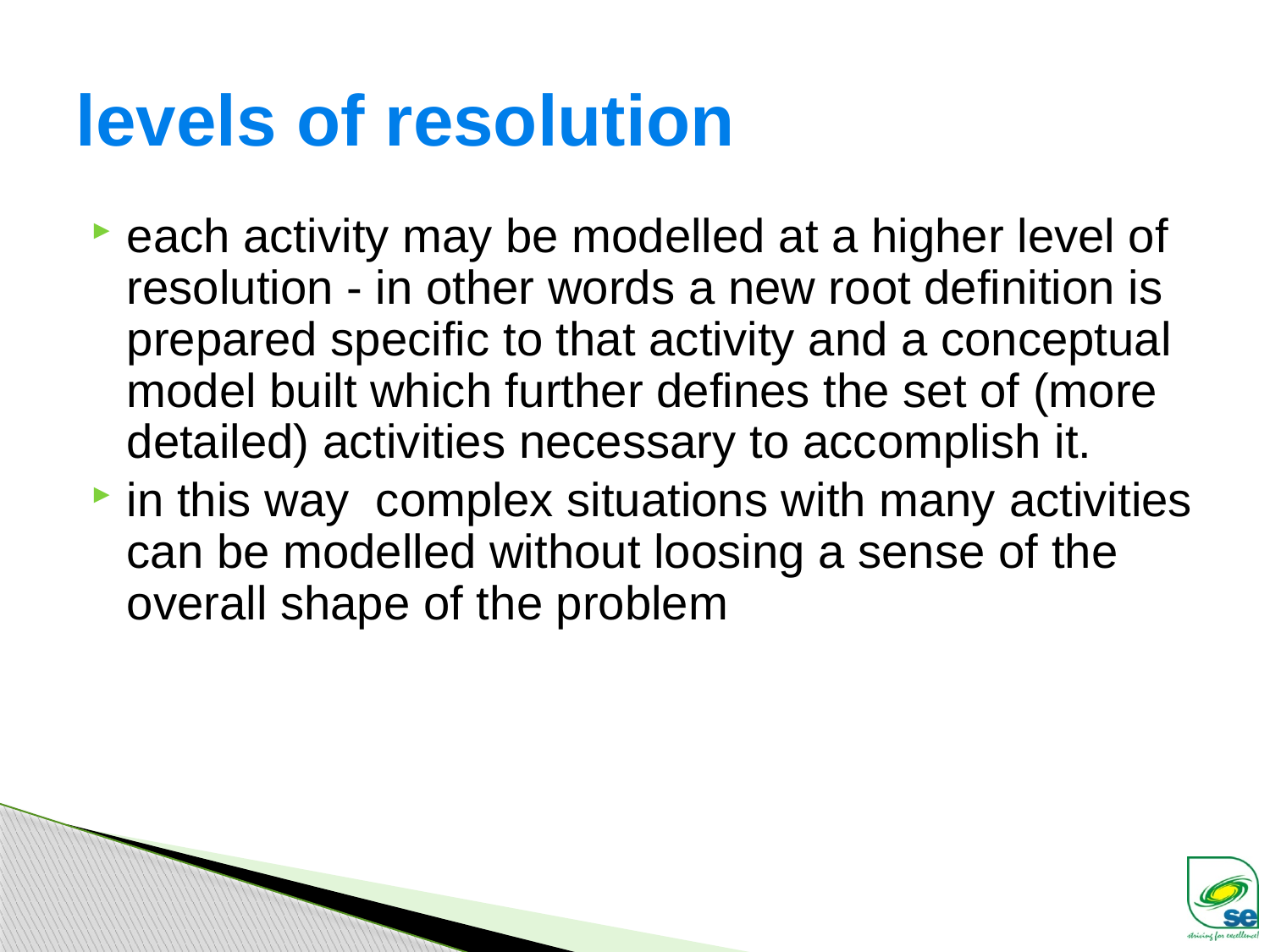

# levels of resolution
each activity may be modelled at a higher level of resolution - in other words a new root definition is prepared specific to that activity and a conceptual model built which further defines the set of (more detailed) activities necessary to accomplish it.
in this way  complex situations with many activities can be modelled without loosing a sense of the overall shape of the problem